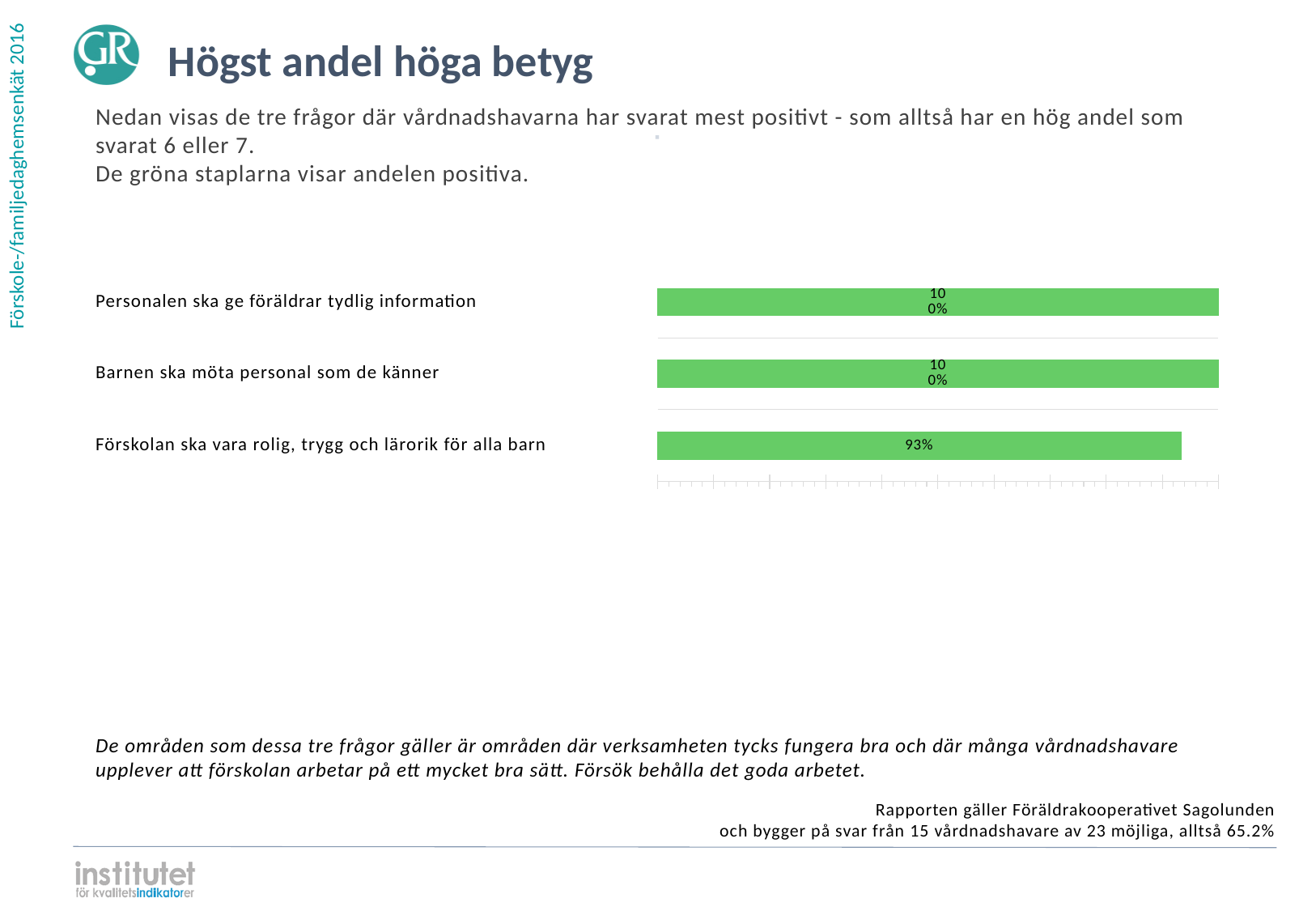

Högst andel höga betyg
Nedan visas de tre frågor där vårdnadshavarna har svarat mest positivt - som alltså har en hög andel som svarat 6 eller 7.
De gröna staplarna visar andelen positiva.
⋅
|  |  |  |
| --- | --- | --- |
|  |  |  |
|  |  |  |
|  |  |  |
Personalen ska ge föräldrar tydlig information

### Chart

| Category |  |  |  |  |
|---|---|---|---|---|
| Personalen ska ge föräldrar tydlig information | 1.0 | 0.0 | 0.0 | 0.0 |
Barnen ska möta personal som de känner

### Chart

| Category |  |  |  |  |
|---|---|---|---|---|
| Barnen ska möta personal som de känner | 1.0 | 0.0 | 0.0 | 0.0 |
Förskolan ska vara rolig, trygg och lärorik för alla barn

### Chart

| Category |  |  |  |  |
|---|---|---|---|---|
| Förskolan ska vara rolig, trygg och lärorik för alla barn | 0.933333 | 0.066667 | 0.0 | 0.0 |
De områden som dessa tre frågor gäller är områden där verksamheten tycks fungera bra och där många vårdnadshavare upplever att förskolan arbetar på ett mycket bra sätt. Försök behålla det goda arbetet.
Rapporten gäller Föräldrakooperativet Sagolunden
och bygger på svar från 15 vårdnadshavare av 23 möjliga, alltså 65.2%